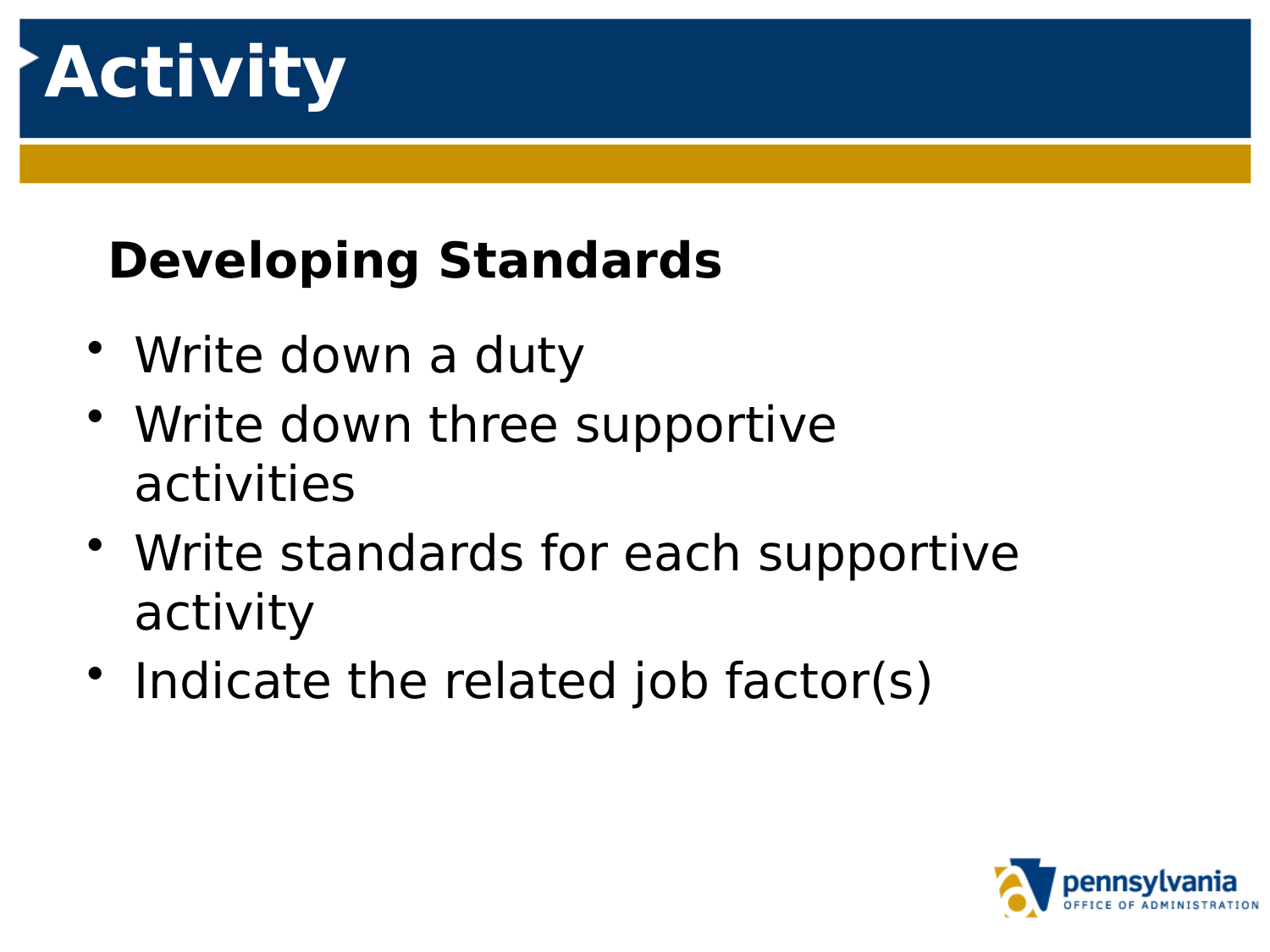

# Activity
Developing Standards
Write down a duty
Write down three supportive activities
Write standards for each supportive activity
Indicate the related job factor(s)